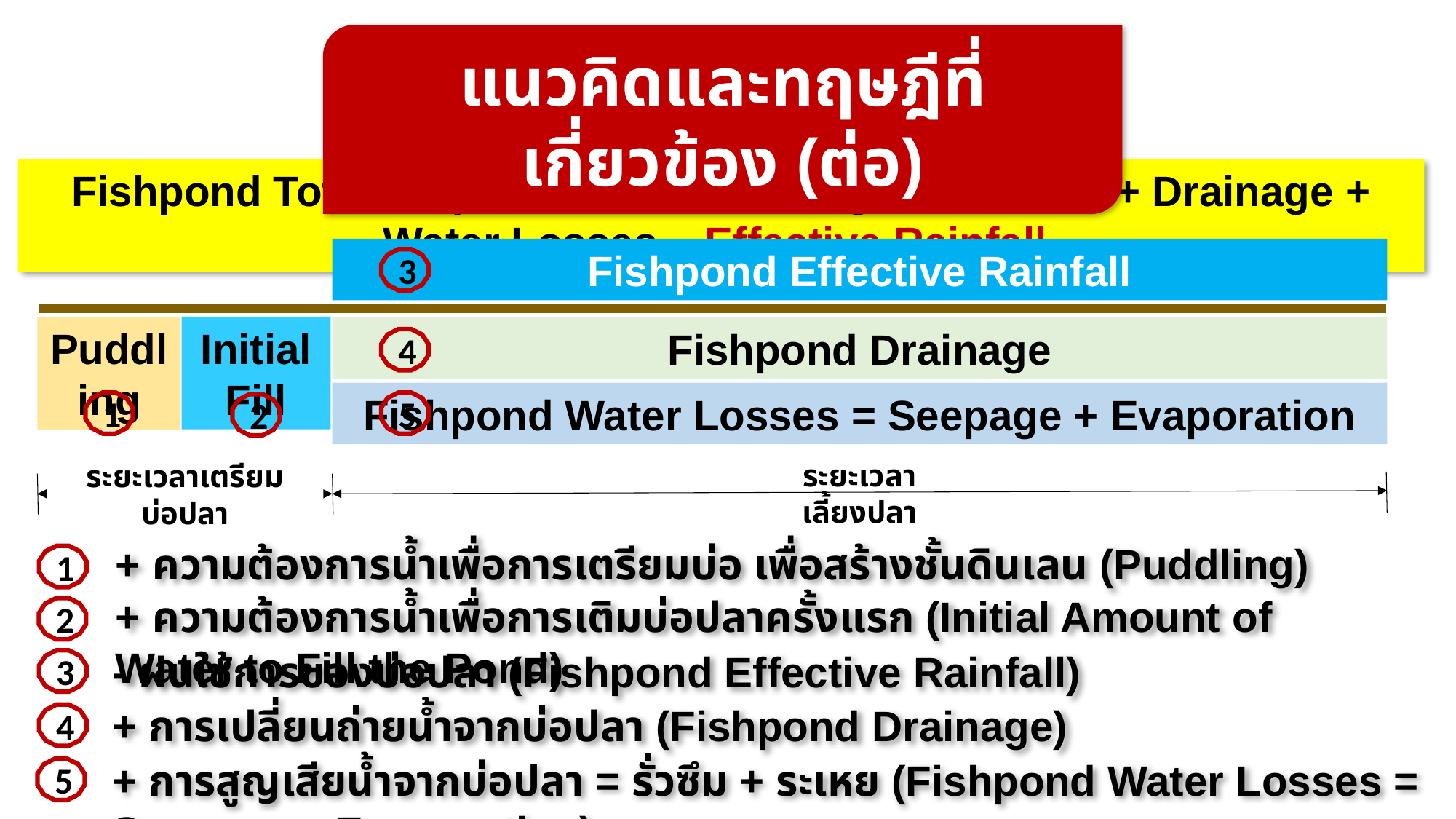

แนวคิดและทฤษฎีที่เกี่ยวข้อง (ต่อ)
Fishpond Total Requirement = Puddling + Initial Fill + Drainage + Water Losses – Effective Rainfall
Fishpond Effective Rainfall
3
Initial Fill
Puddling
Fishpond Drainage
4
Fishpond Water Losses = Seepage + Evaporation
5
1
2
ระยะเวลาเลี้ยงปลา
ระยะเวลาเตรียมบ่อปลา
+ ความต้องการน้ำเพื่อการเตรียมบ่อ เพื่อสร้างชั้นดินเลน (Puddling)

1
+ ความต้องการน้ำเพื่อการเติมบ่อปลาครั้งแรก (Initial Amount of Water to Fill the Pond)
2
- ฝนใช้การของบ่อปลา (Fishpond Effective Rainfall)
3
+ การเปลี่ยนถ่ายน้ำจากบ่อปลา (Fishpond Drainage)
4
+ การสูญเสียน้ำจากบ่อปลา = รั่วซึม + ระเหย (Fishpond Water Losses = Seepage + Evaporation)
5